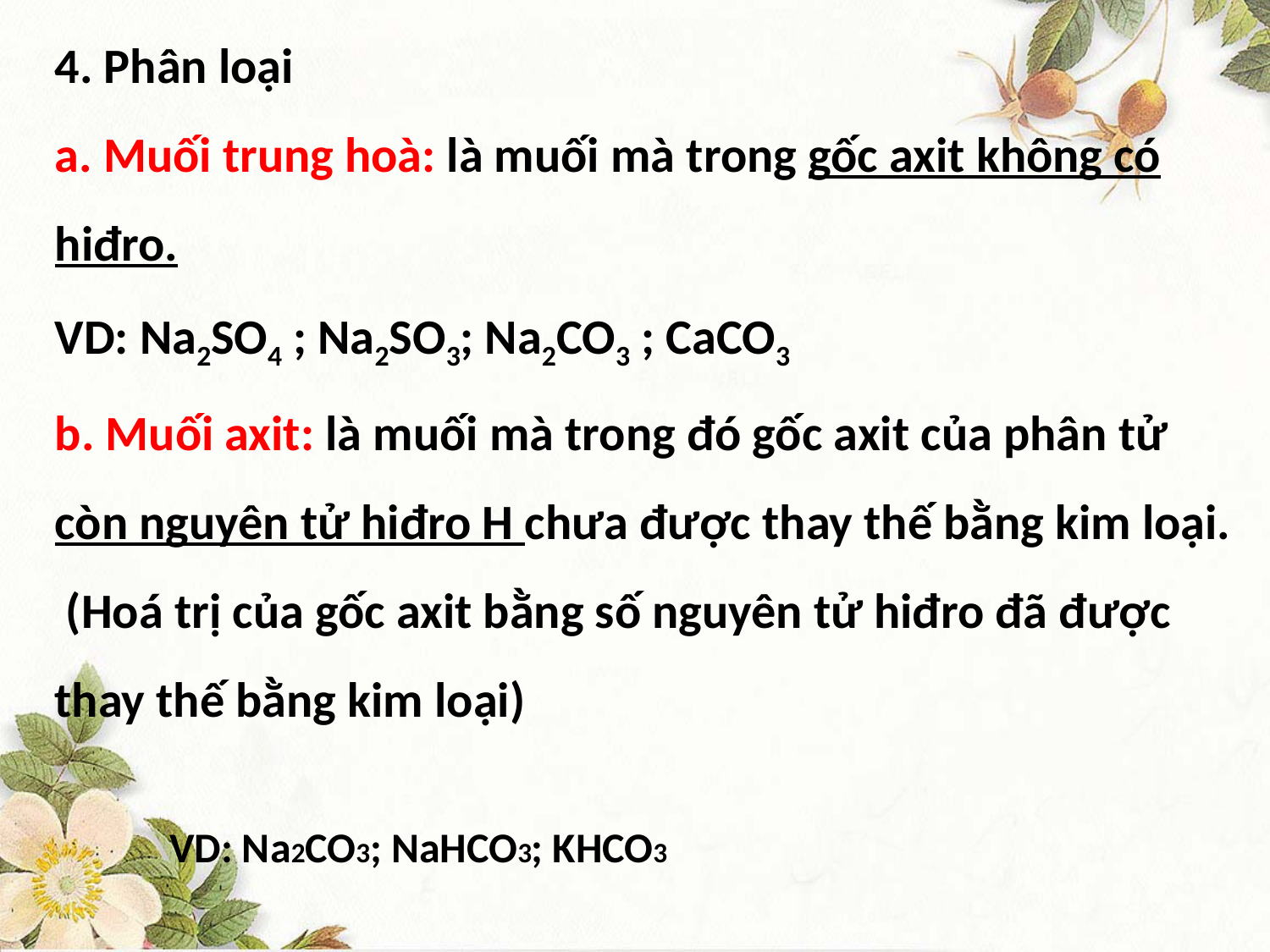

4. Phân loại
a. Muối trung hoà: là muối mà trong gốc axit không có hiđro.
VD: Na2SO4 ; Na2SO3; Na2CO3 ; CaCO3
b. Muối axit: là muối mà trong đó gốc axit của phân tử còn nguyên tử hiđro H chưa được thay thế bằng kim loại.
 (Hoá trị của gốc axit bằng số nguyên tử hiđro đã được thay thế bằng kim loại)
VD: Na2CO3; NaHCO3; KHCO3